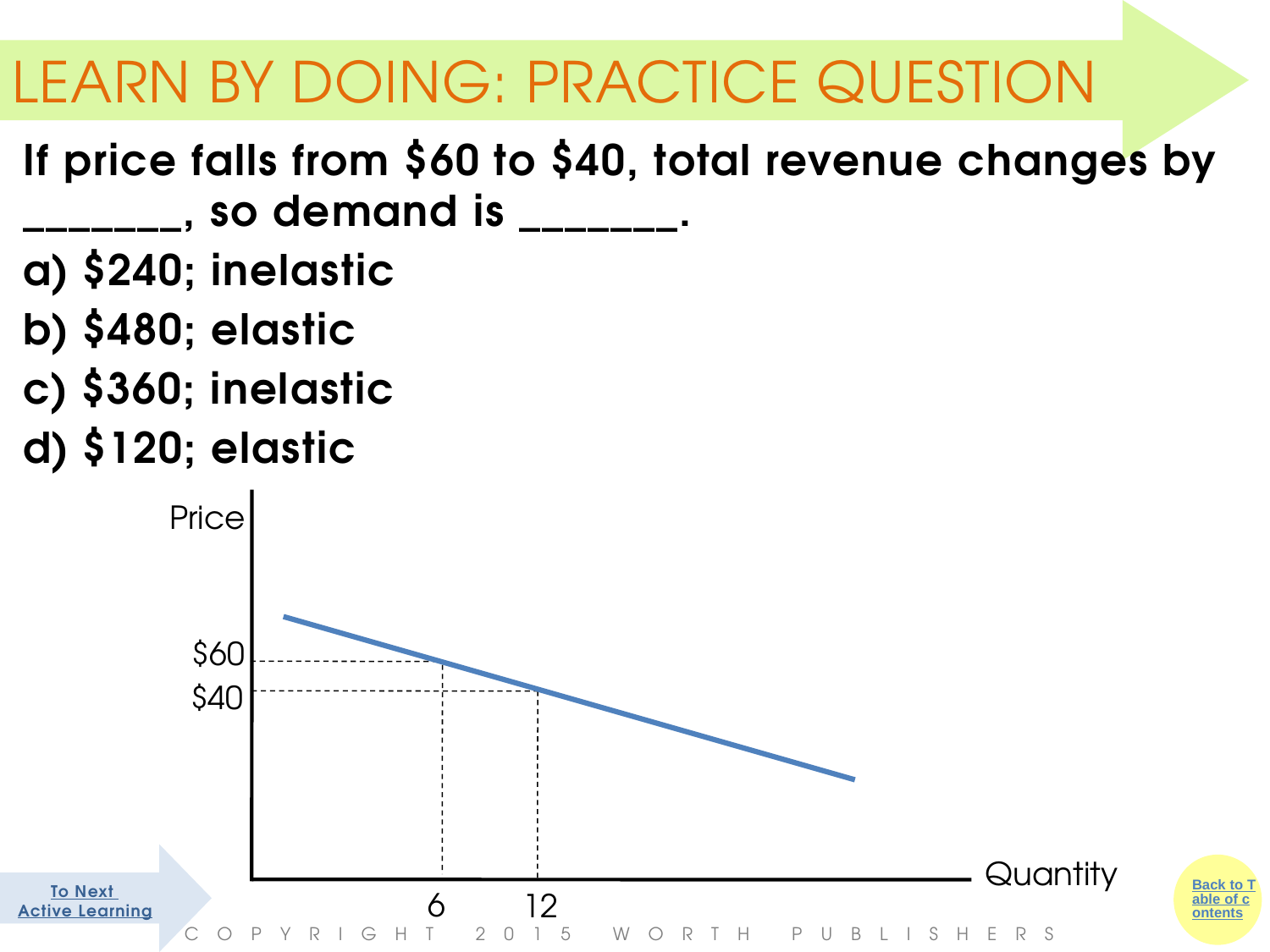

If price falls from $60 to $40, total revenue changes by _______, so demand is _______.
 $240; inelastic
 $480; elastic
 $360; inelastic
 $120; elastic

Price
$60
6
$40
12
Quantity
To Next
Active Learning
Copyright 2015 Worth Publishers